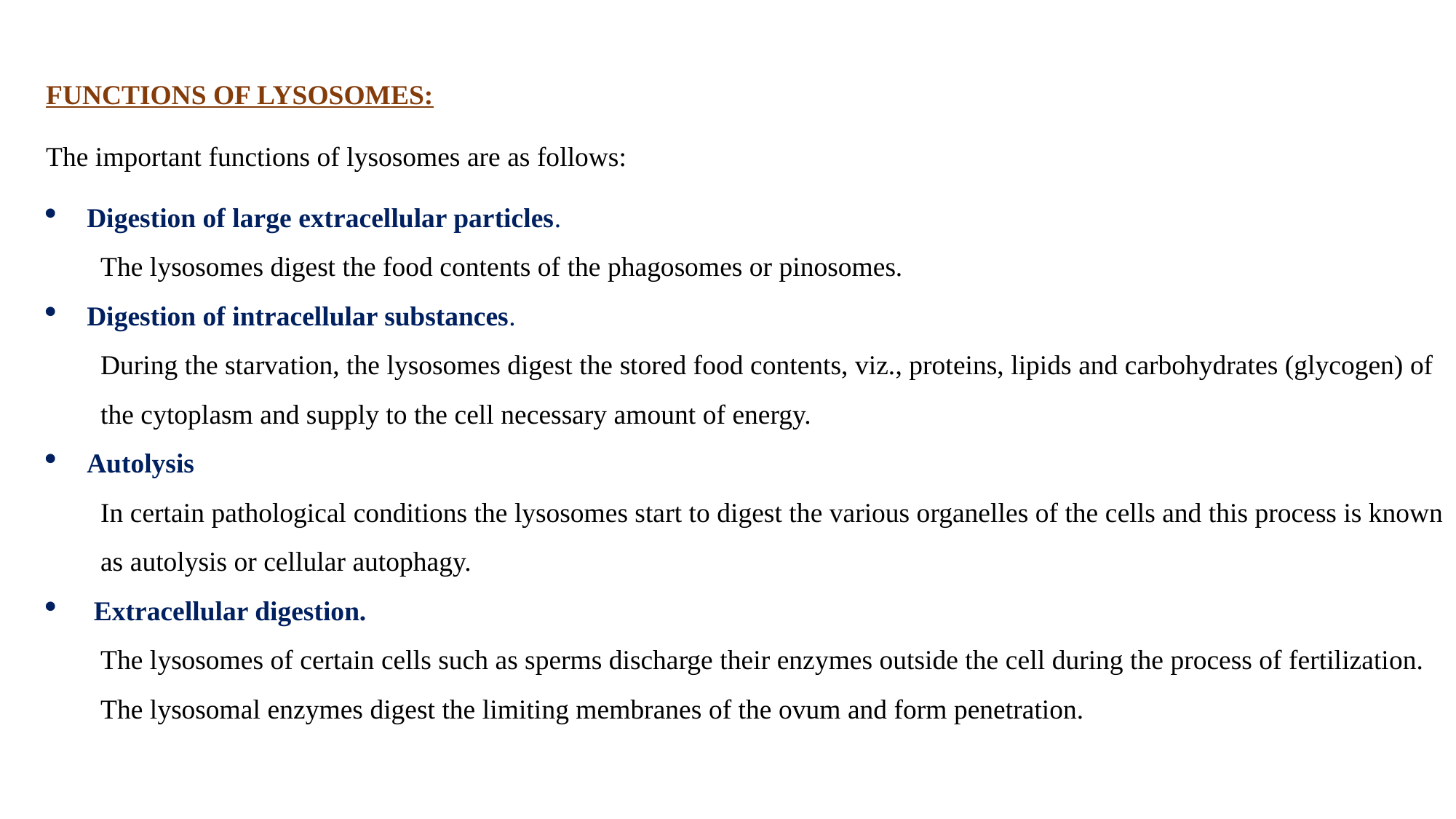

FUNCTIONS OF LYSOSOMES:
The important functions of lysosomes are as follows:
Digestion of large extracellular particles.
The lysosomes digest the food contents of the phagosomes or pinosomes.
Digestion of intracellular substances.
During the starvation, the lysosomes digest the stored food contents, viz., proteins, lipids and carbohydrates (glycogen) of the cytoplasm and supply to the cell necessary amount of energy.
Autolysis
In certain pathological conditions the lysosomes start to digest the various organelles of the cells and this process is known as autolysis or cellular autophagy.
 Extracellular digestion.
The lysosomes of certain cells such as sperms discharge their enzymes outside the cell during the process of fertilization. The lysosomal enzymes digest the limiting membranes of the ovum and form penetration.